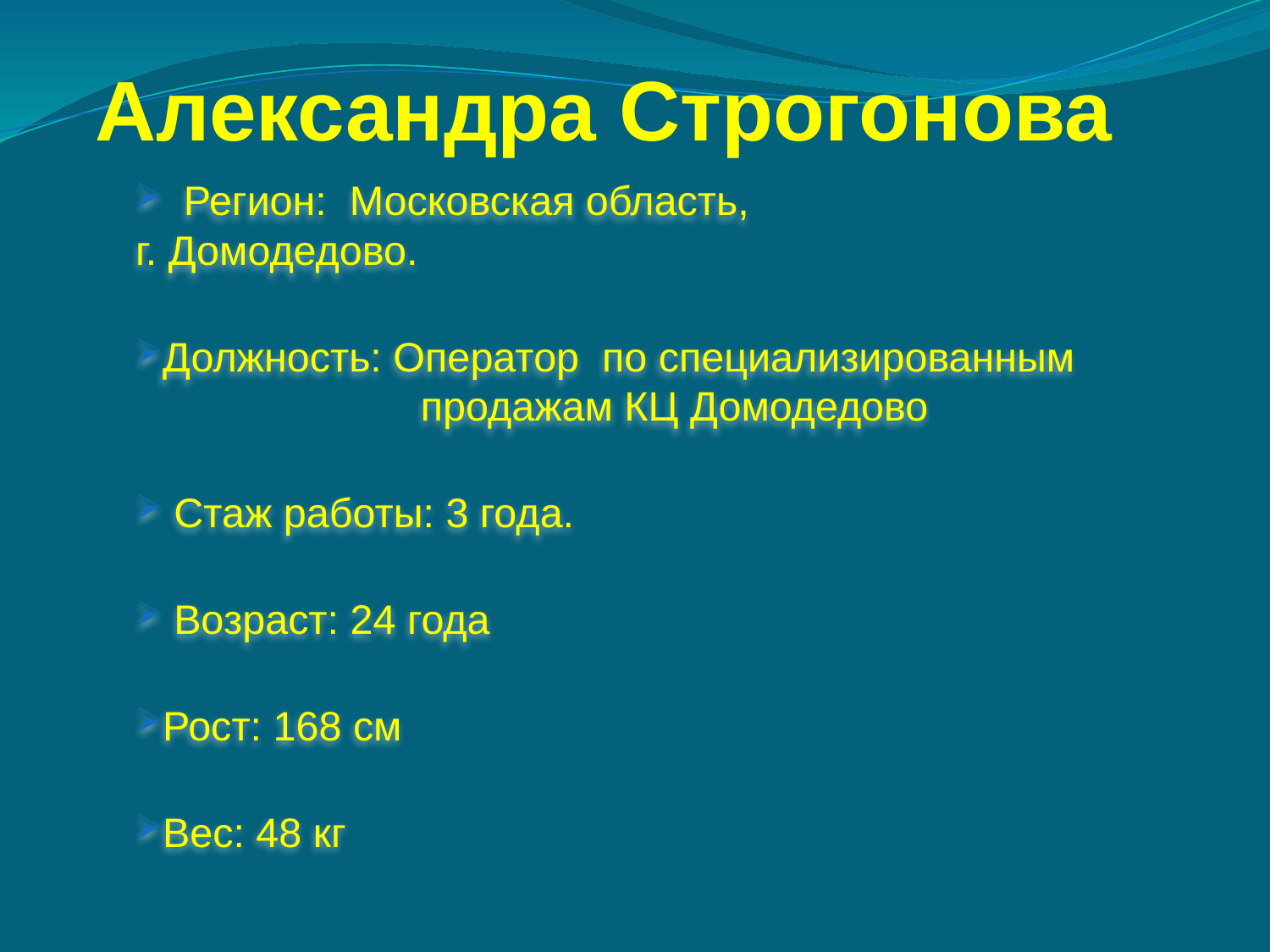

Александра Строгонова
  Регион:  Московская область,
г. Домодедово.
Должность: Оператор  по специализированным
                         продажам КЦ Домодедово
 Стаж работы: 3 года.
 Возраст: 24 года
Рост: 168 см
Вес: 48 кг